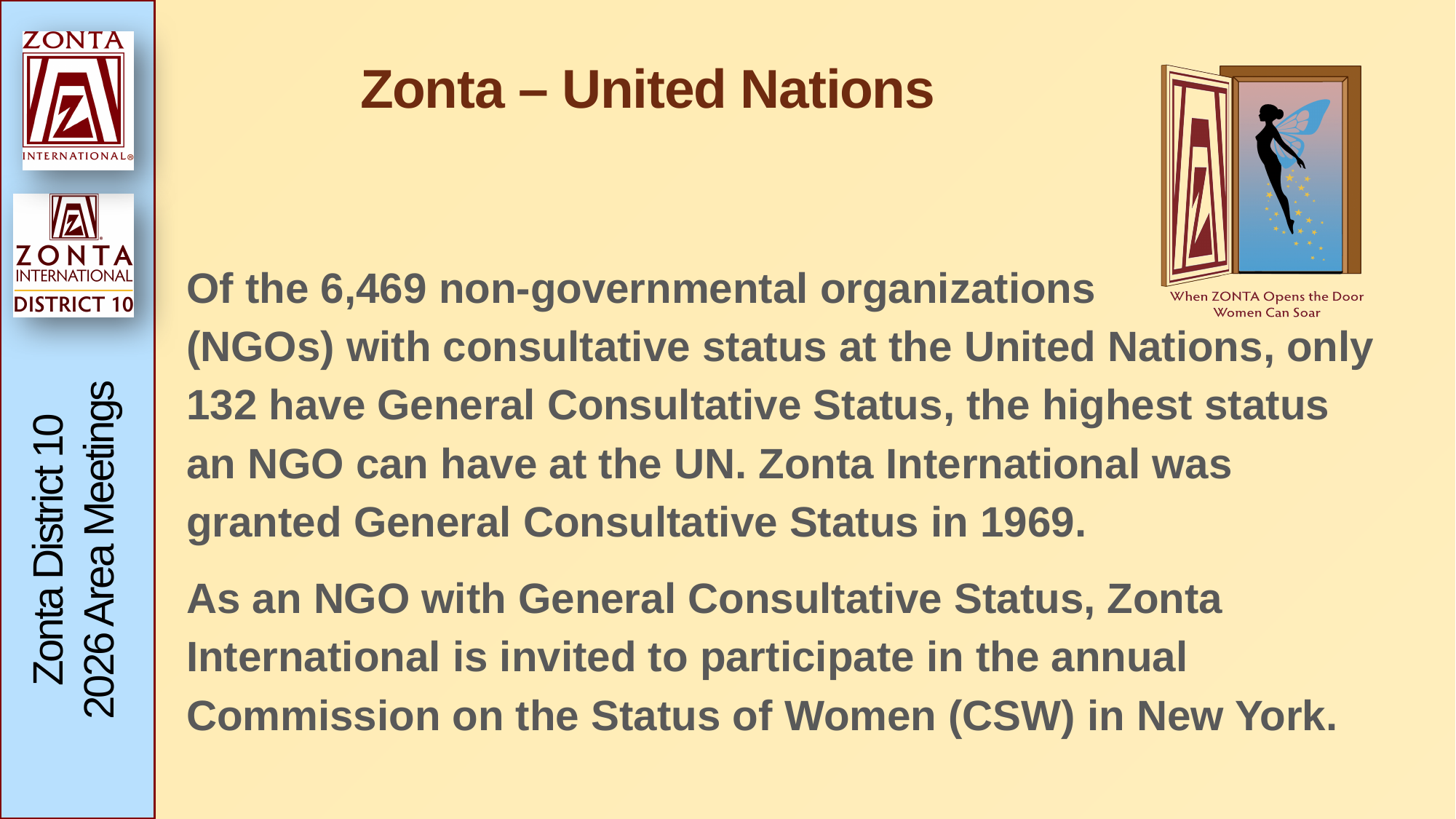

# Zonta – United Nations
Of the 6,469 non-governmental organizations
(NGOs) with consultative status at the United Nations, only 132 have General Consultative Status, the highest status an NGO can have at the UN. Zonta International was granted General Consultative Status in 1969.
As an NGO with General Consultative Status, Zonta International is invited to participate in the annual Commission on the Status of Women (CSW) in New York.